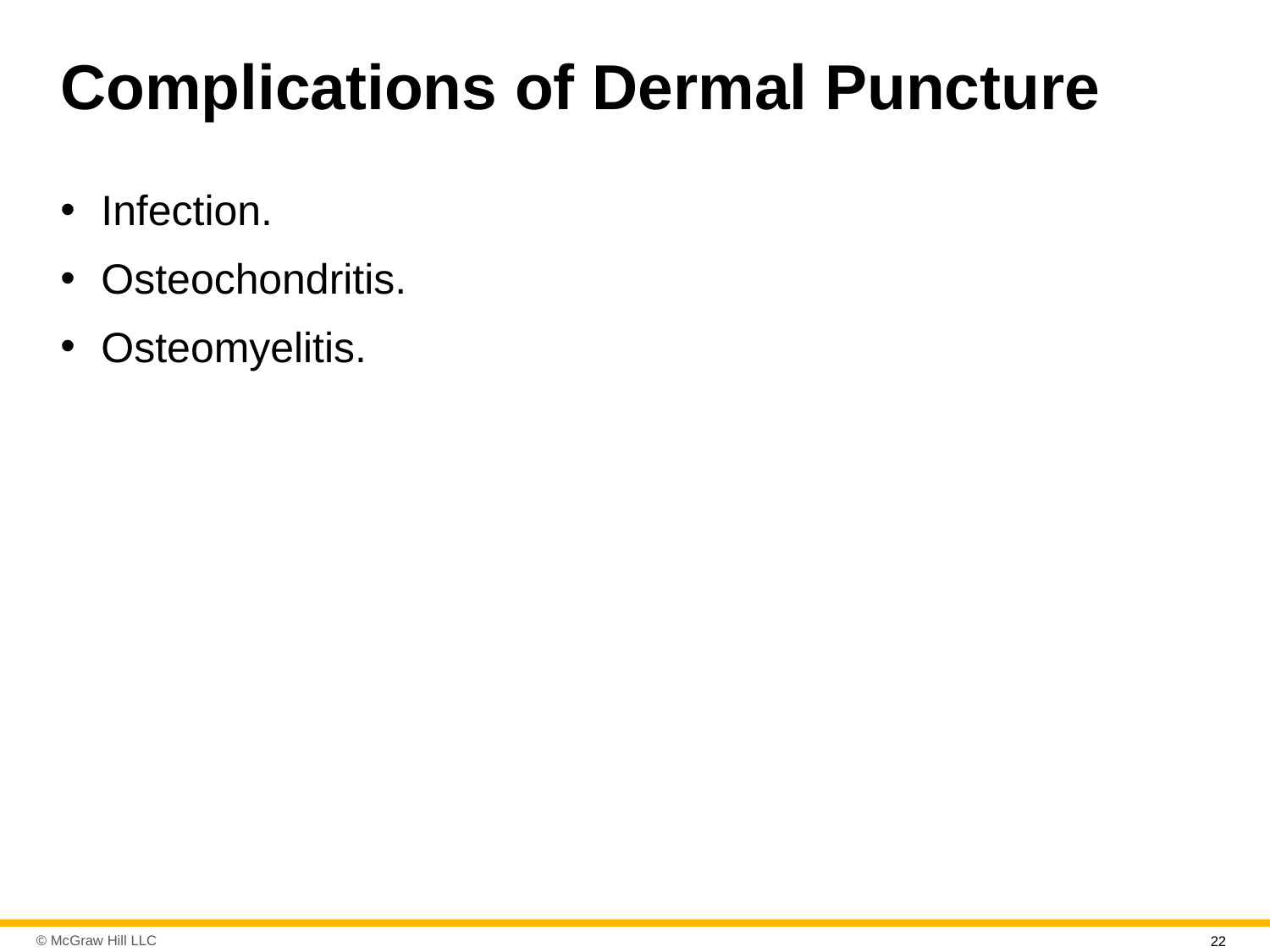

# Complications of Dermal Puncture
Infection.
Osteochondritis.
Osteomyelitis.
22